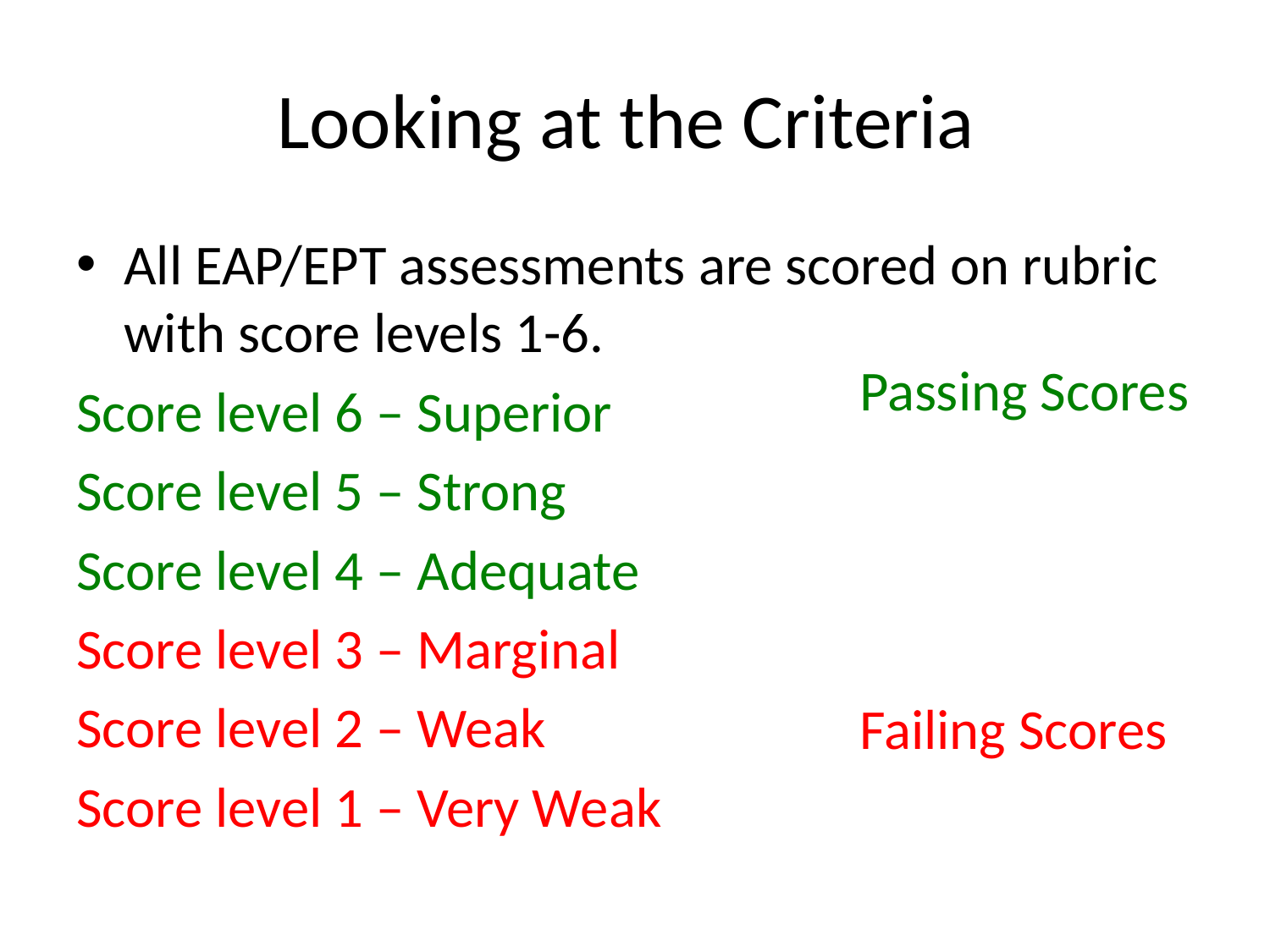

# Looking at the Criteria
All EAP/EPT assessments are scored on rubric with score levels 1-6.
Score level 6 – Superior
Score level 5 – Strong
Score level 4 – Adequate
Score level 3 – Marginal
Score level 2 – Weak
Score level 1 – Very Weak

Passing Scores

Failing Scores